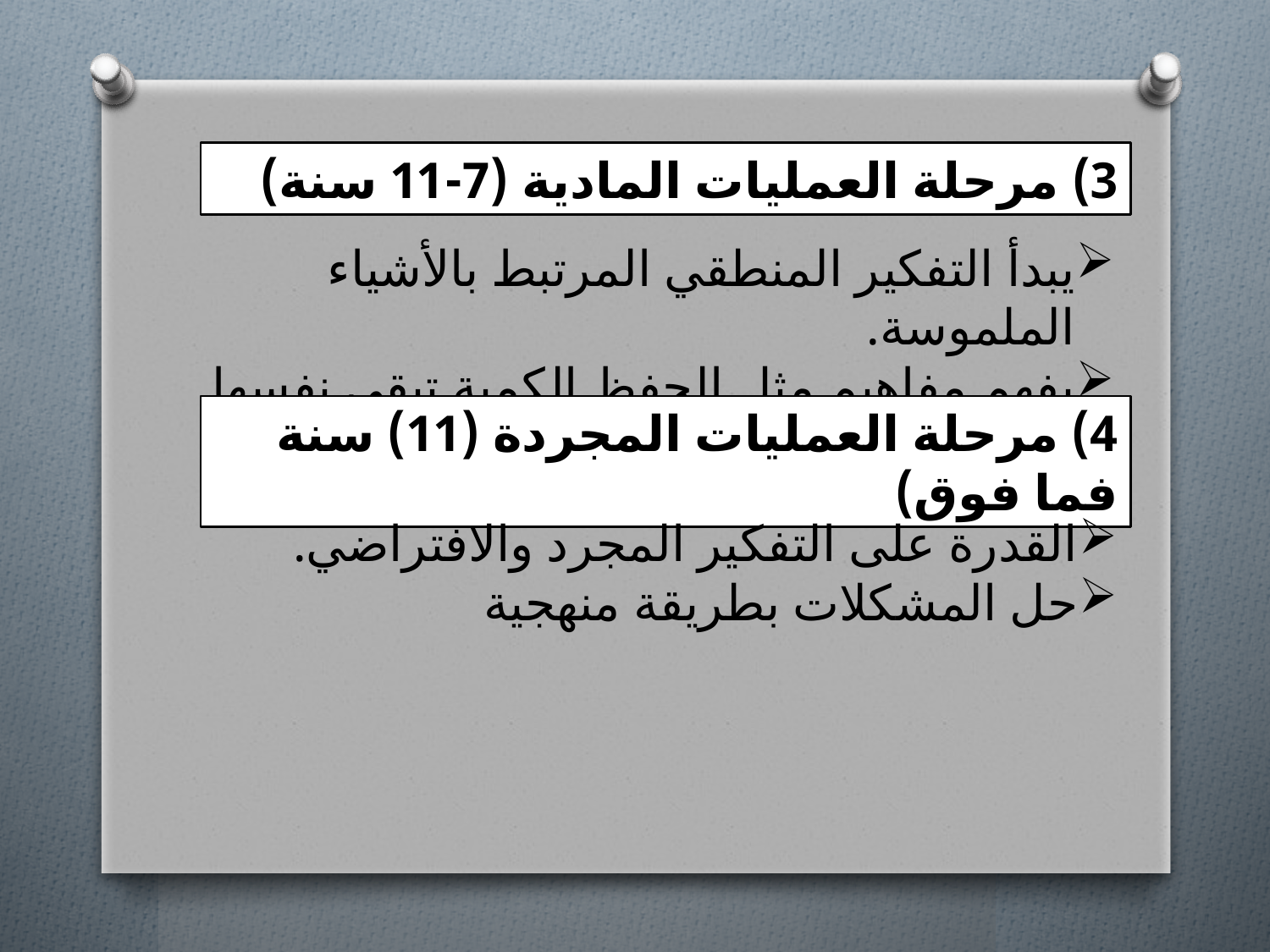

3) مرحلة العمليات المادية (7-11 سنة)
يبدأ التفكير المنطقي المرتبط بالأشياء الملموسة.
يفهم مفاهيم مثل الحفظ الكمية تبقى نفسها رغم تغير الشكل).
4) مرحلة العمليات المجردة (11) سنة فما فوق)
القدرة على التفكير المجرد والافتراضي.
حل المشكلات بطريقة منهجية